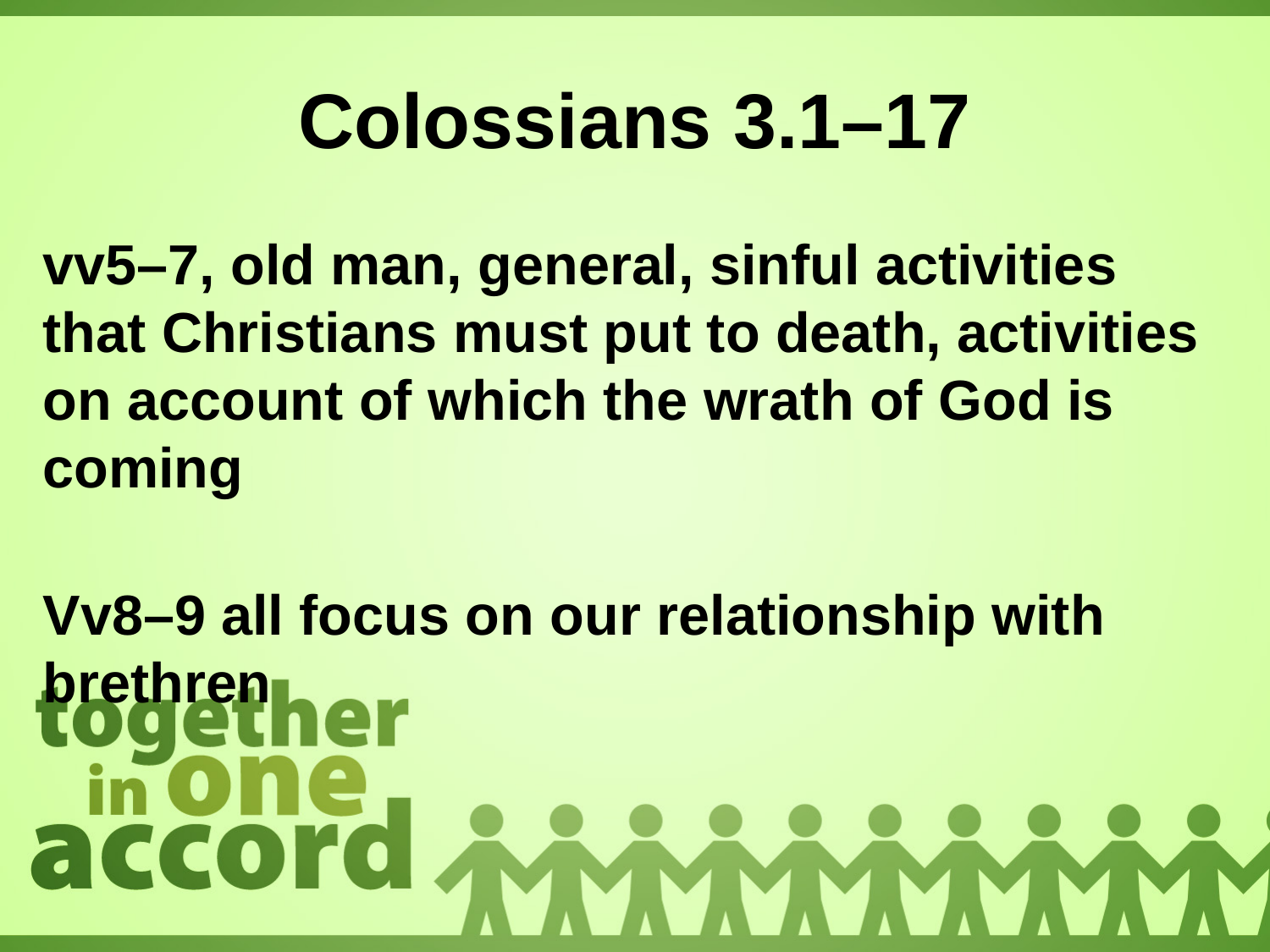

# Colossians 3.1–17
vv5–7, old man, general, sinful activities that Christians must put to death, activities on account of which the wrath of God is coming

Vv8–9 all focus on our relationship with brethren